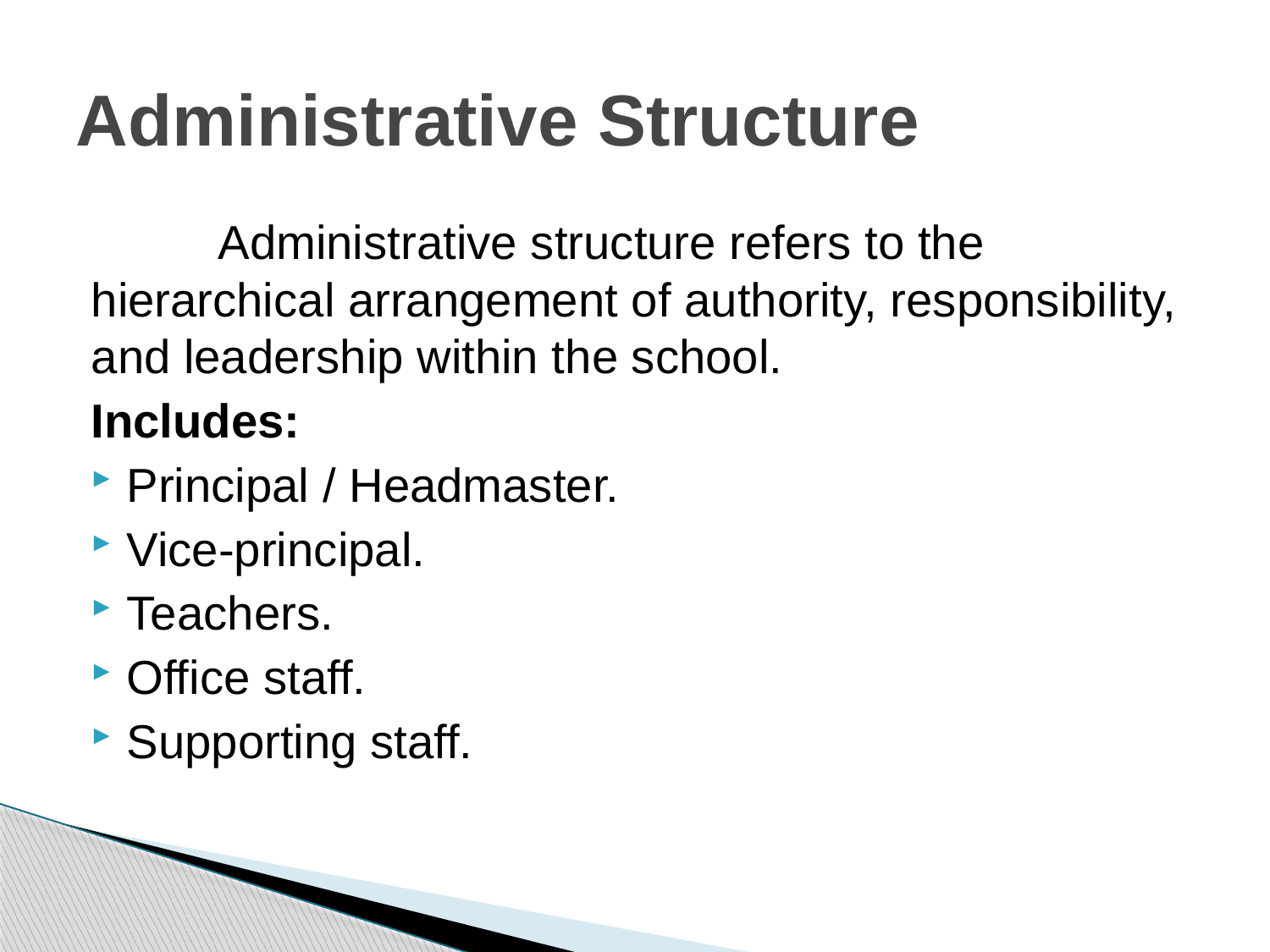

# Administrative Structure
	Administrative structure refers to the hierarchical arrangement of authority, responsibility, and leadership within the school.
Includes:
Principal / Headmaster.
Vice-principal.
Teachers.
Office staff.
Supporting staff.